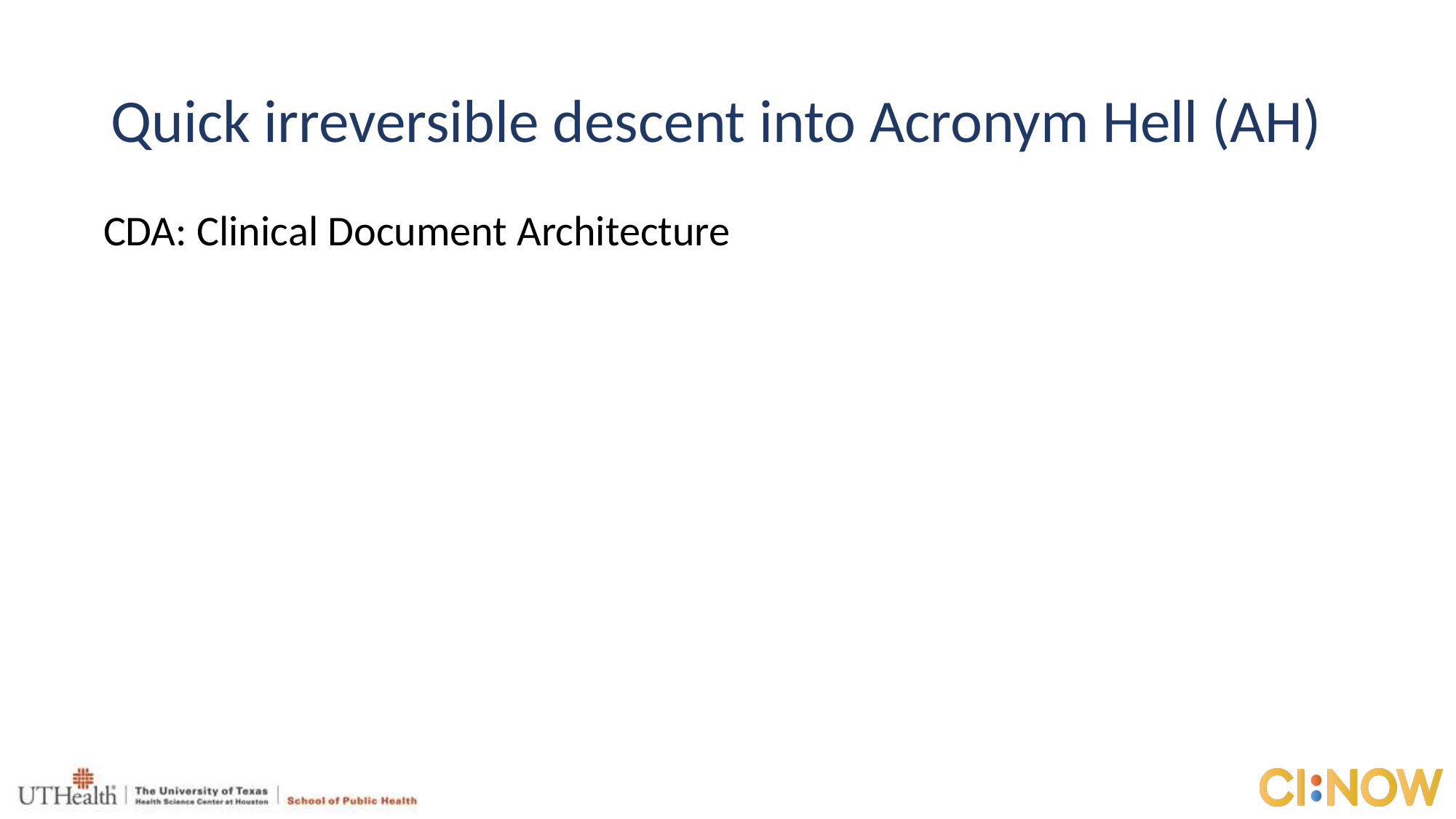

# Quick irreversible descent into Acronym Hell (AH)
CDA: Clinical Document Architecture